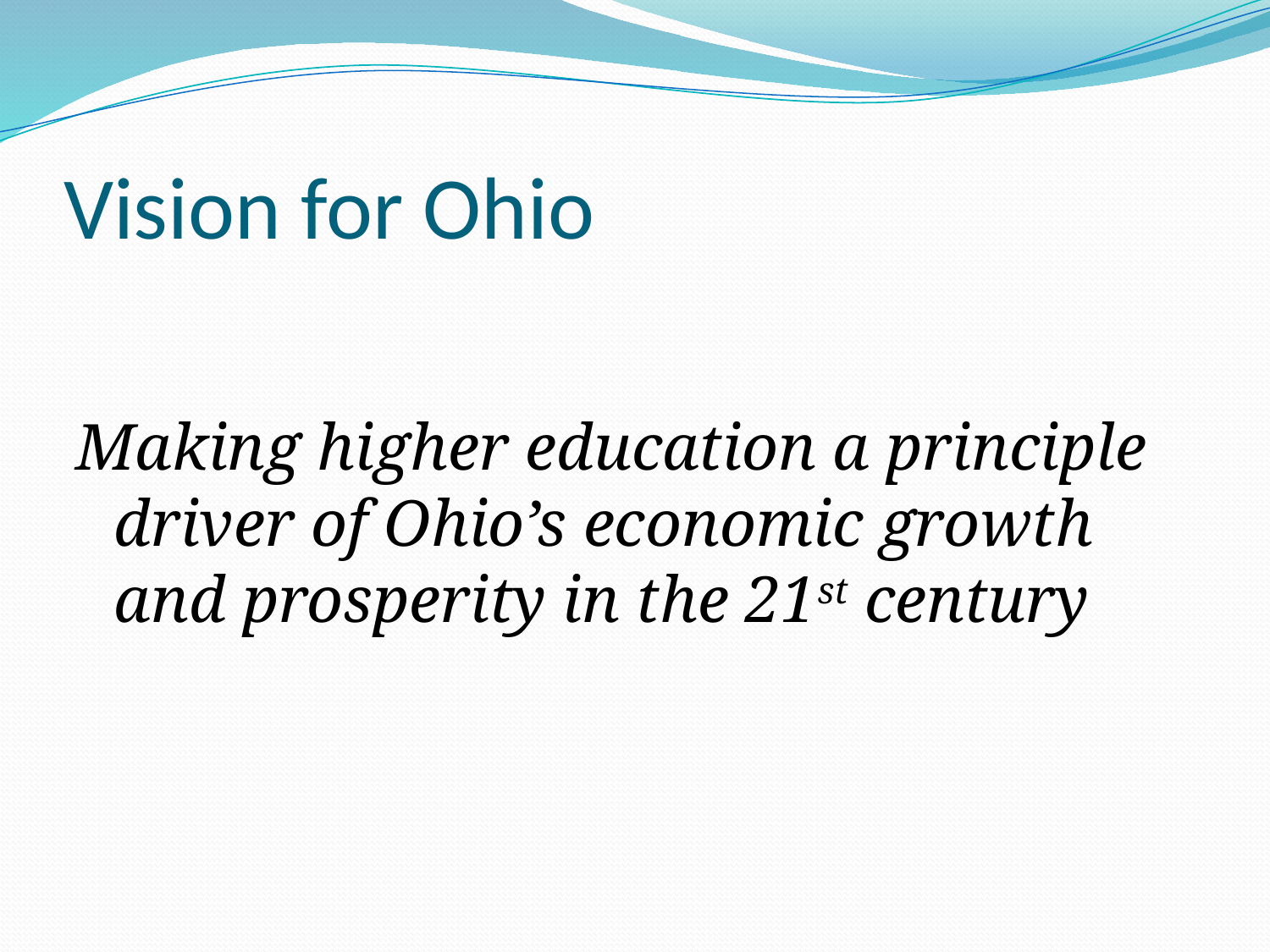

# Vision for Ohio

Making higher education a principle driver of Ohio’s economic growth and prosperity in the 21st century